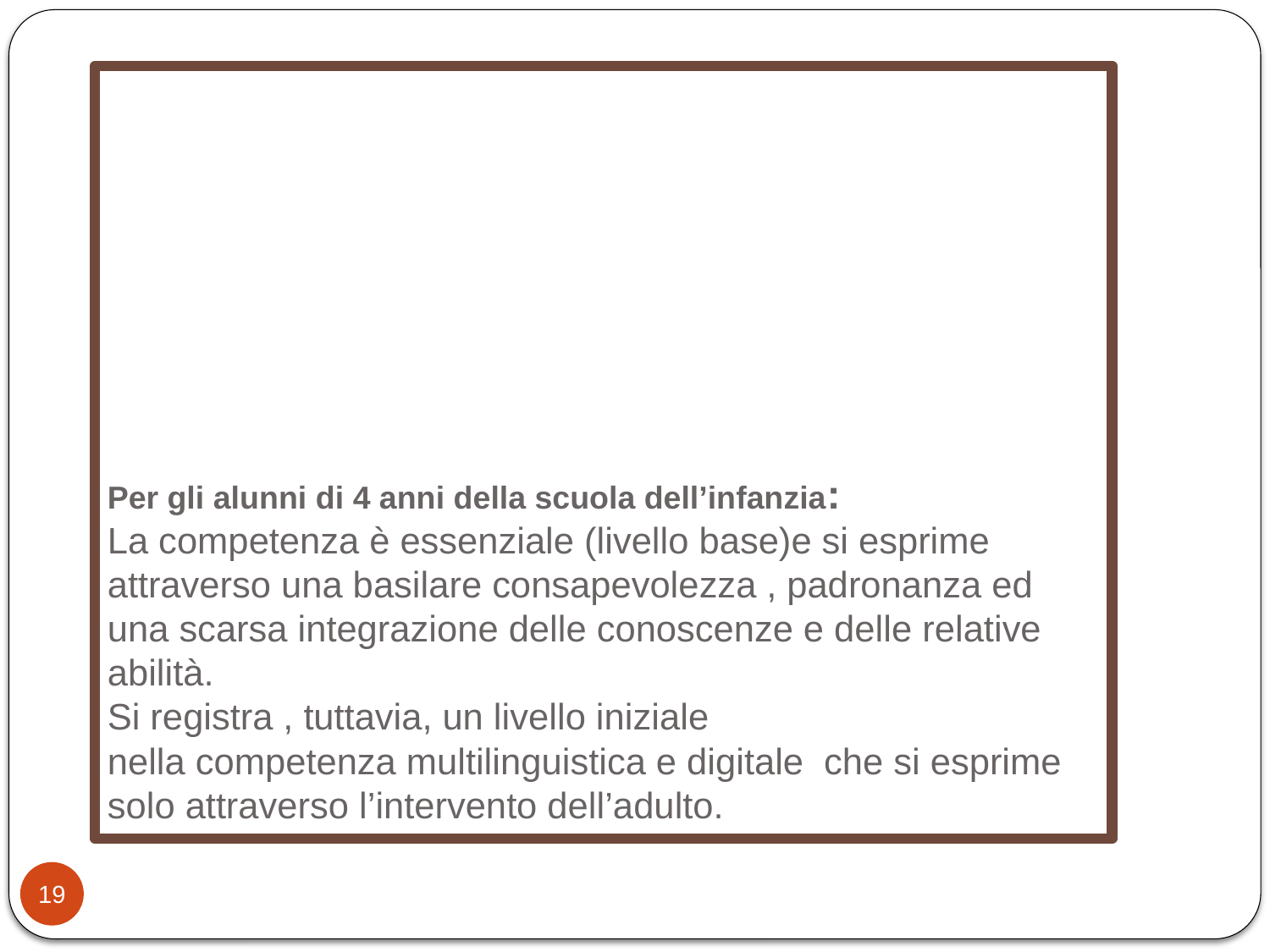

# Per gli alunni di 4 anni della scuola dell’infanzia: La competenza è essenziale (livello base)e si esprime attraverso una basilare consapevolezza , padronanza ed una scarsa integrazione delle conoscenze e delle relative abilità. Si registra , tuttavia, un livello iniziale nella competenza multilinguistica e digitale  che si esprime solo attraverso l’intervento dell’adulto.
19